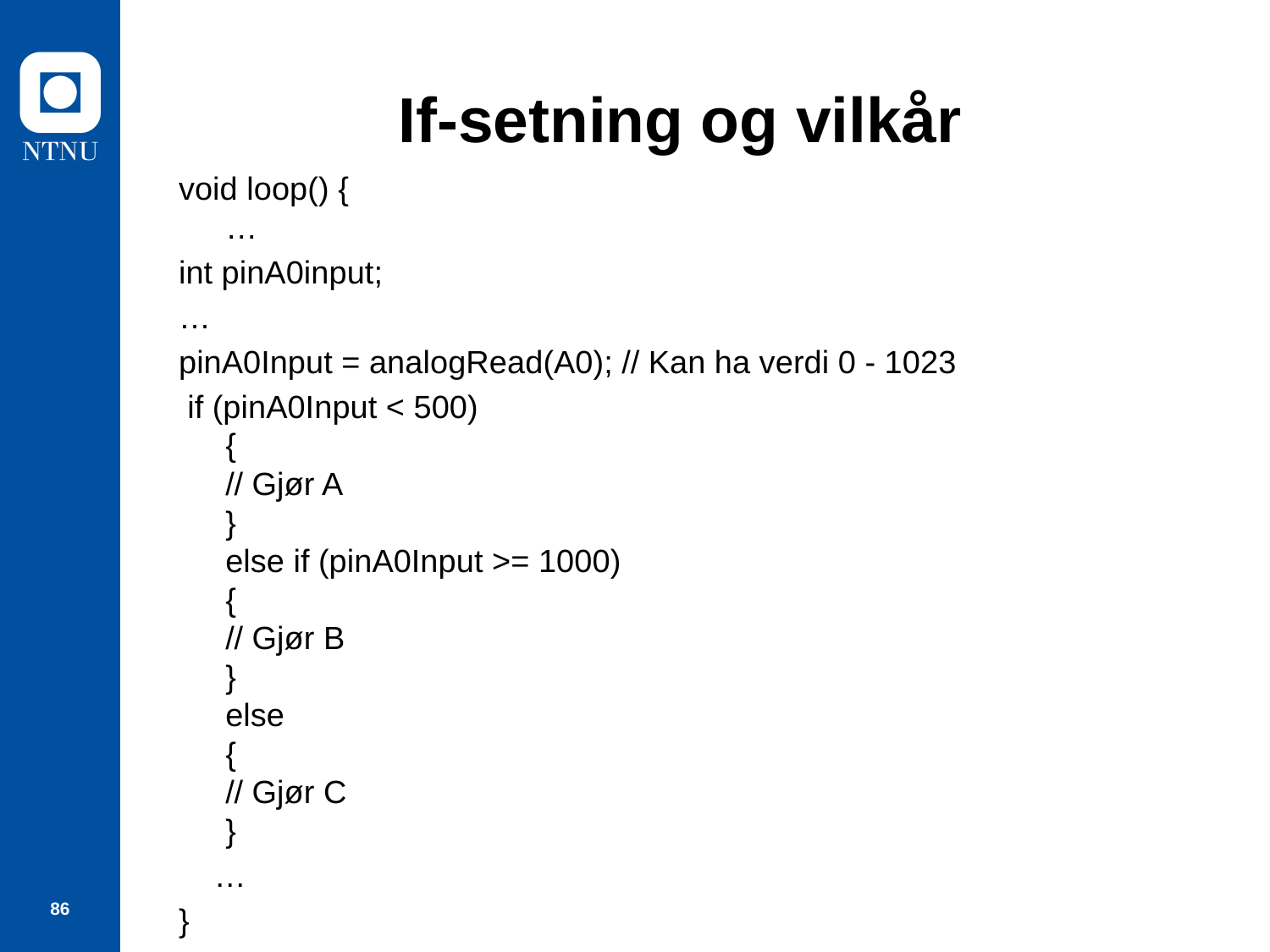

# If-setning og vilkår
void loop() {
…
int pinA0input;
…
pinA0Input = analogRead(A0); // Kan ha verdi 0 - 1023
 if (pinA0Input < 500)
{
// Gjør A
}
else if (pinA0Input >= 1000)
{
// Gjør B
}
else
{
// Gjør C
}
    …
}